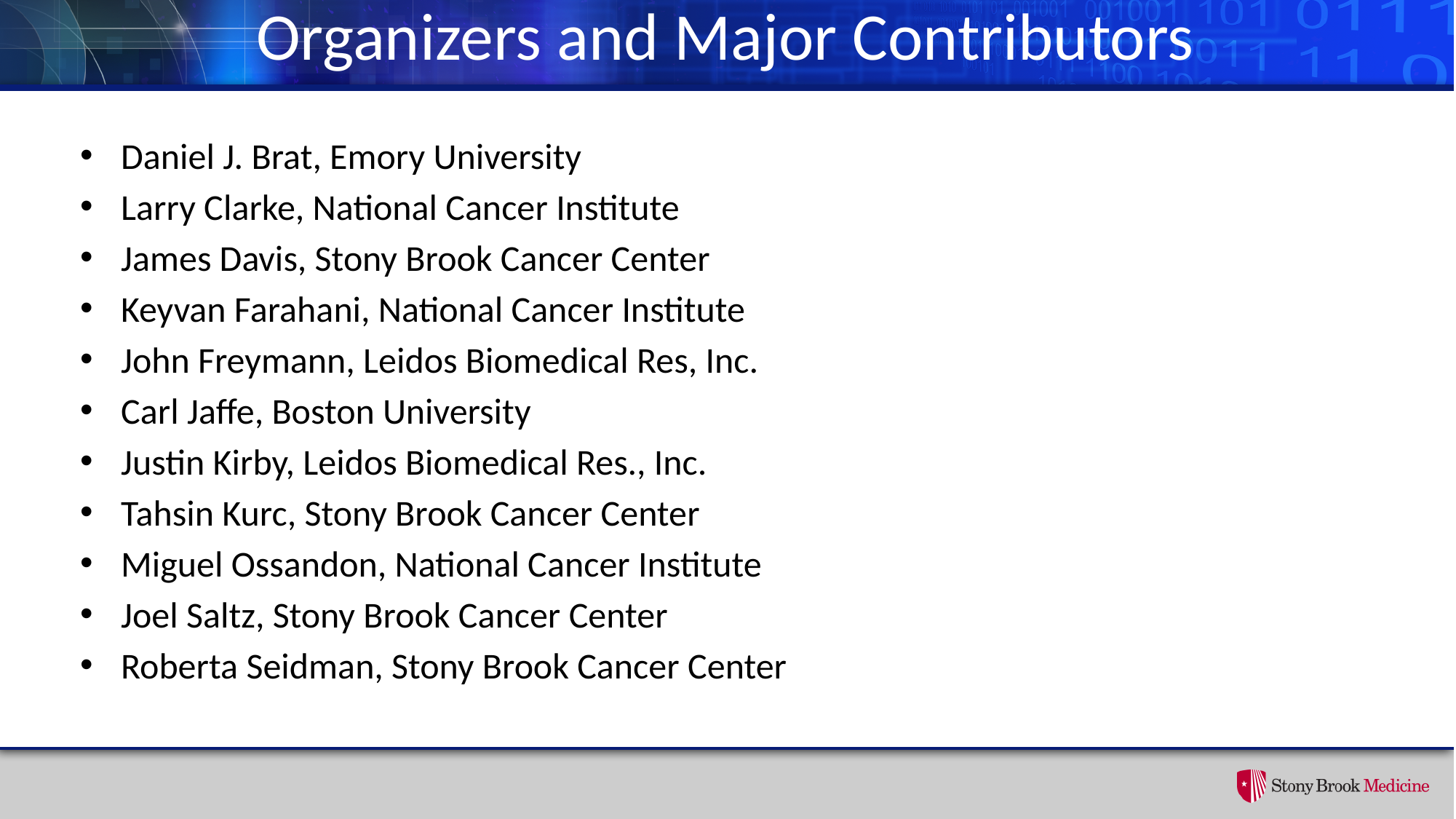

# Organizers and Major Contributors
Daniel J. Brat, Emory University
Larry Clarke, National Cancer Institute
James Davis, Stony Brook Cancer Center
Keyvan Farahani, National Cancer Institute
John Freymann, Leidos Biomedical Res, Inc.
Carl Jaffe, Boston University
Justin Kirby, Leidos Biomedical Res., Inc.
Tahsin Kurc, Stony Brook Cancer Center
Miguel Ossandon, National Cancer Institute
Joel Saltz, Stony Brook Cancer Center
Roberta Seidman, Stony Brook Cancer Center